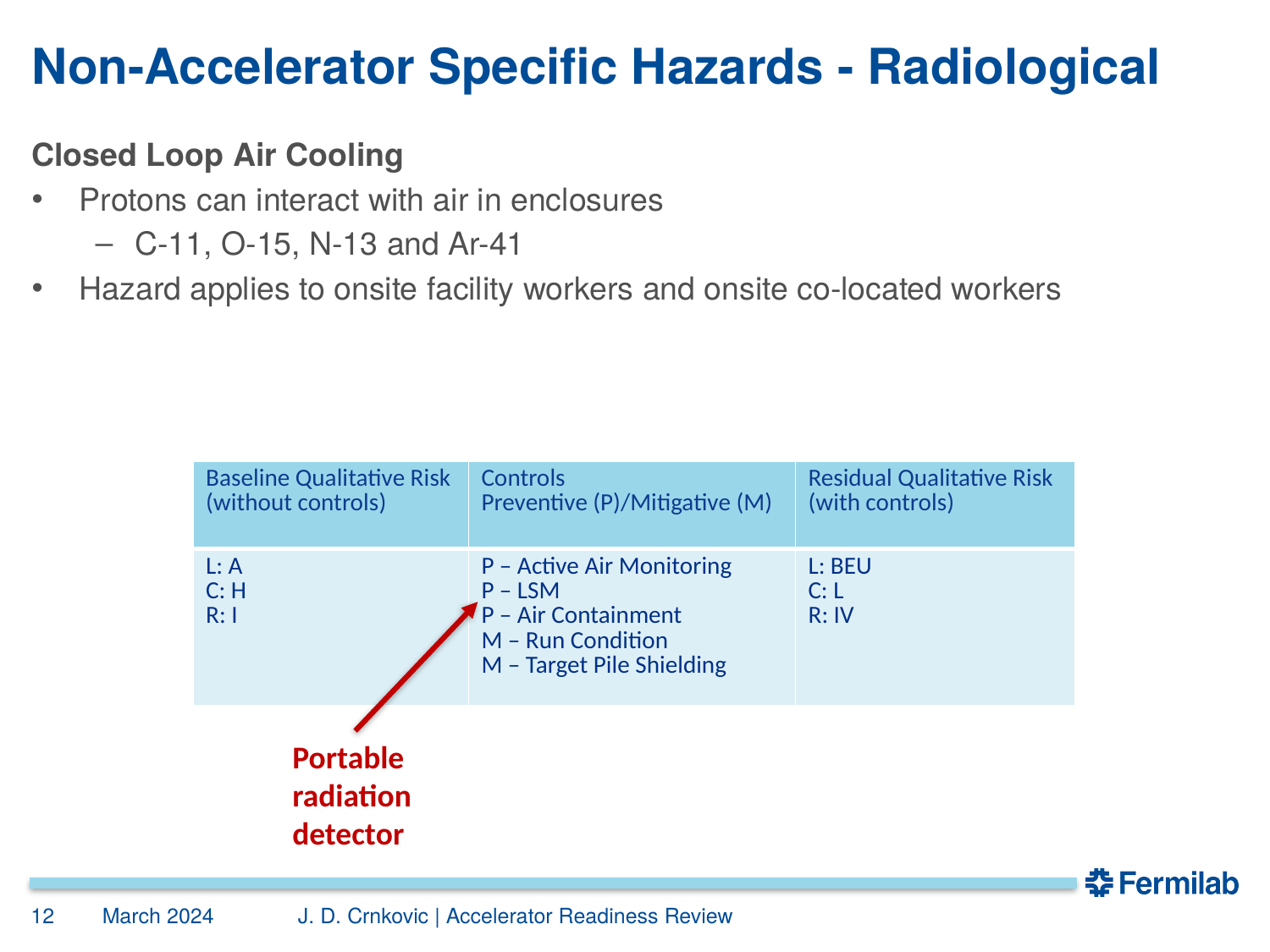

# Non-Accelerator Specific Hazards - Radiological
Closed Loop Air Cooling
Protons can interact with air in enclosures
C-11, O-15, N-13 and Ar-41
Hazard applies to onsite facility workers and onsite co-located workers

| Baseline Qualitative Risk (without controls) | Controls Preventive (P)/Mitigative (M) | Residual Qualitative Risk (with controls) |
| --- | --- | --- |
| L: A C: H R: I | P – Active Air Monitoring P – LSM P – Air Containment M – Run Condition M – Target Pile Shielding | L: BEU C: L R: IV |
Portable radiation detector
J. D. Crnkovic | Accelerator Readiness Review
March 2024
12